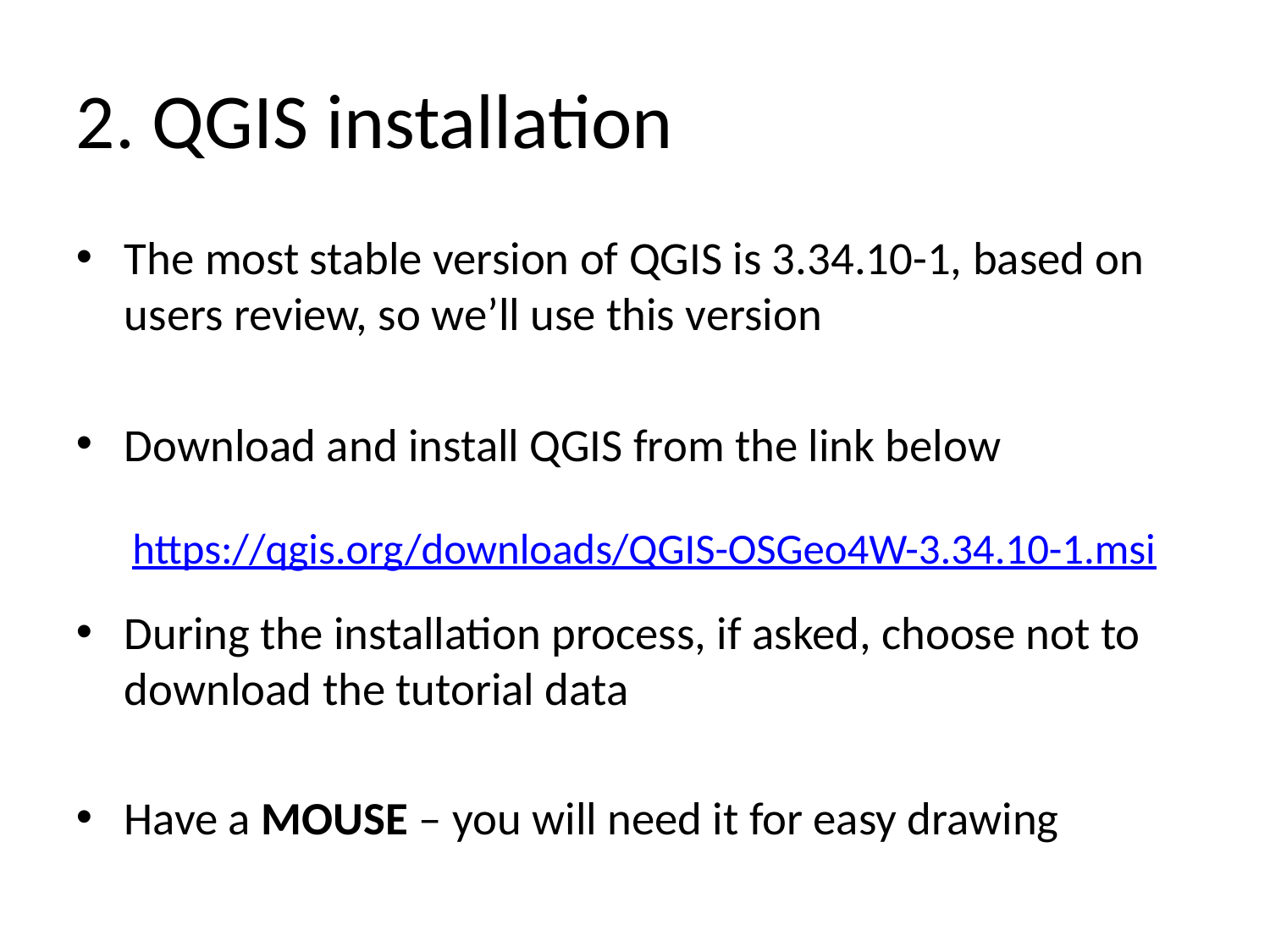

2. QGIS installation
The most stable version of QGIS is 3.34.10-1, based on users review, so we’ll use this version

Download and install QGIS from the link below

https://qgis.org/downloads/QGIS-OSGeo4W-3.34.10-1.msi

During the installation process, if asked, choose not to download the tutorial data

Have a MOUSE – you will need it for easy drawing